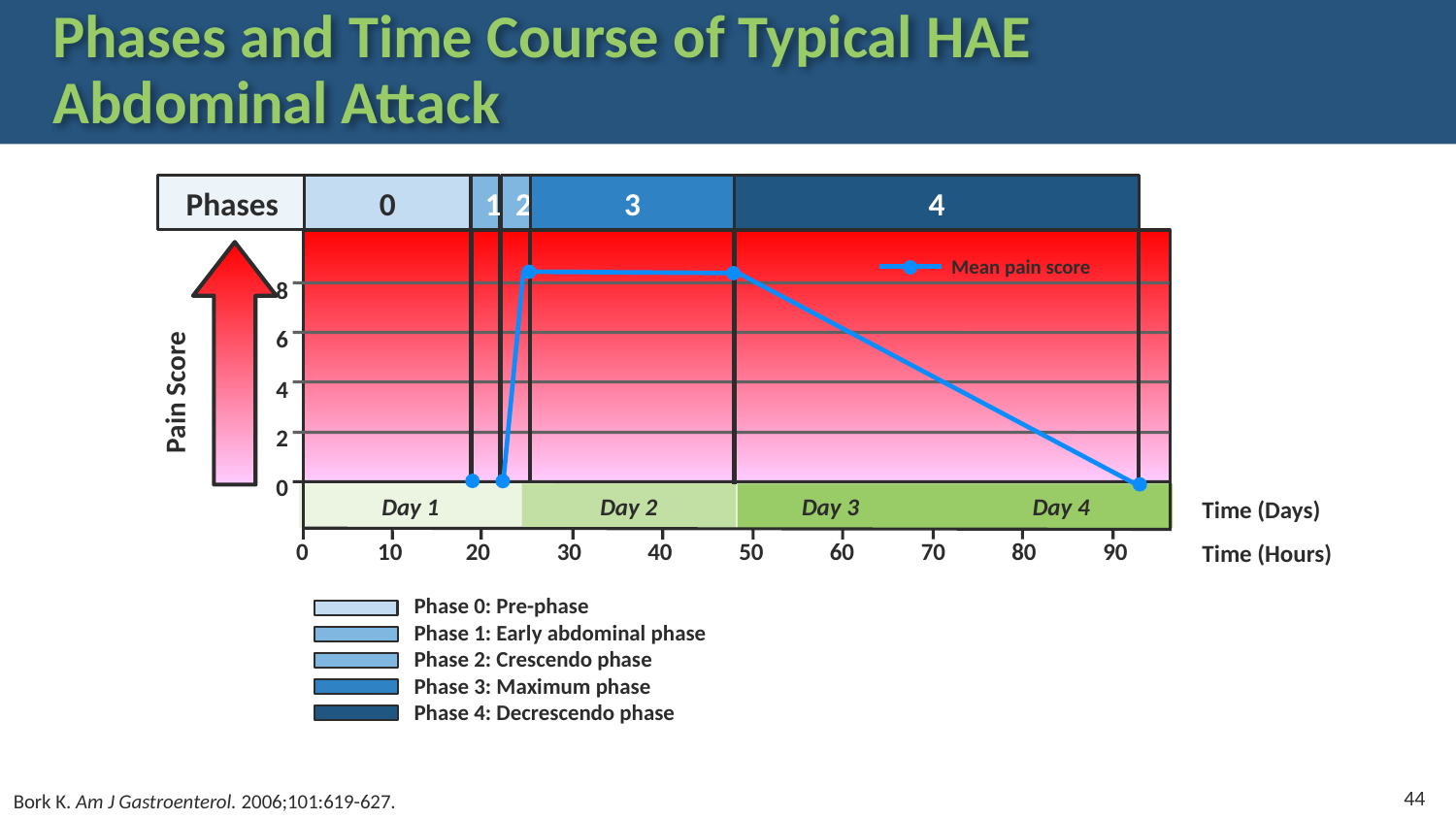

# Phases and Time Course of Typical HAE Abdominal Attack
Phases
0
1
2
3
4

Mean pain score
8
6
4
2
0

Pain Score

Time (Days)
Time (Hours)

Day 2
         Day 3	Day 4
Day 1

0	 10	20	30	40	50	60	70	80	90
Phase 0: Pre-phase
Phase 1: Early abdominal phase
Phase 2: Crescendo phase
Phase 3: Maximum phase
Phase 4: Decrescendo phase

44
Bork K. Am J Gastroenterol. 2006;101:619-627.